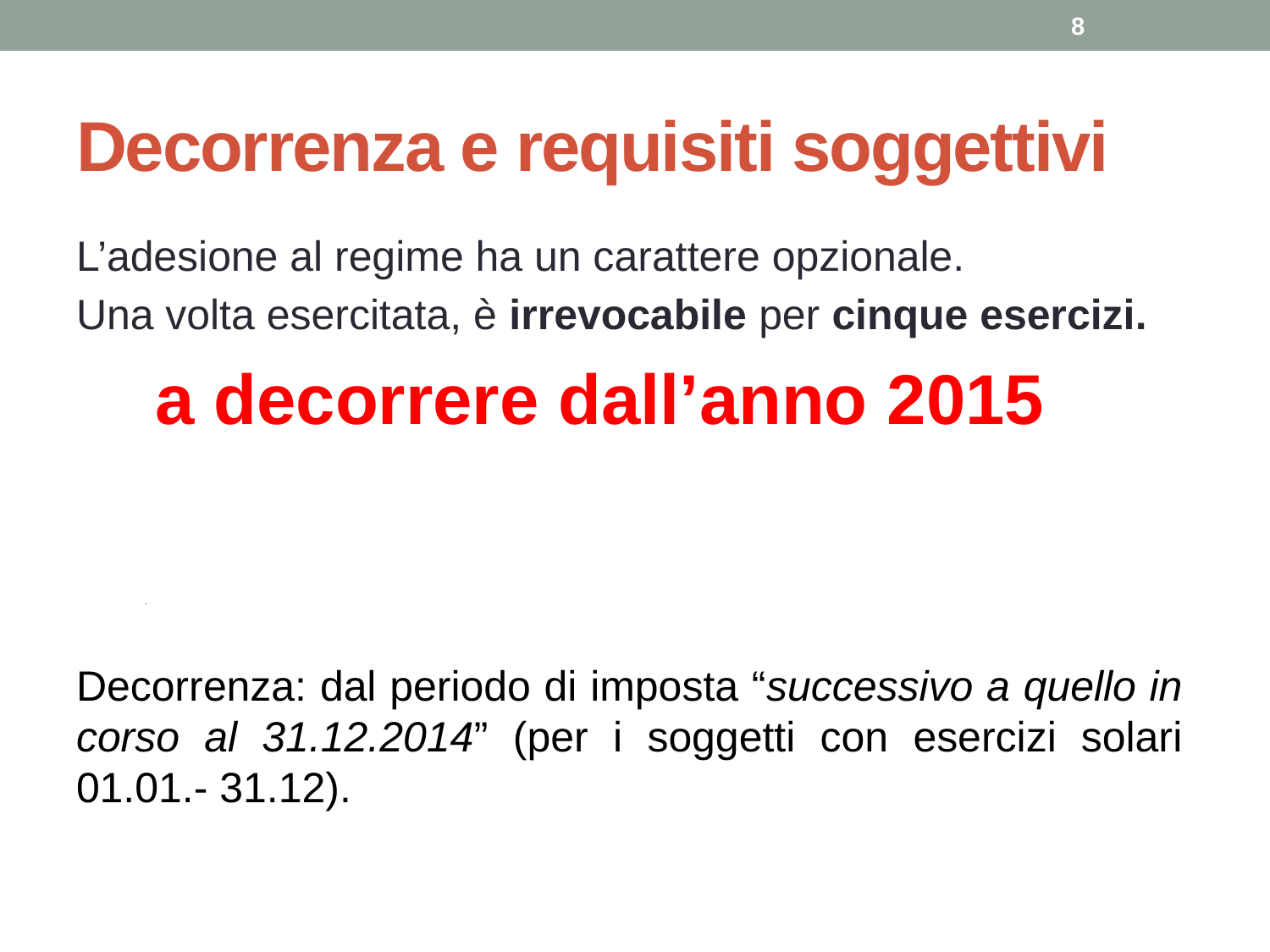

8
# Decorrenza e requisiti soggettivi
L’adesione al regime ha un carattere opzionale.
Una volta esercitata, è irrevocabile per cinque esercizi.

a decorrere dall’anno 2015

Decorrenza: dal periodo di imposta “successivo a quello in corso al 31.12.2014” (per i soggetti con esercizi solari 01.01.- 31.12).

Una volta esercitata, è irrevocabile per la durata di cinque esercizi.
Rinnovo alla scadenza?